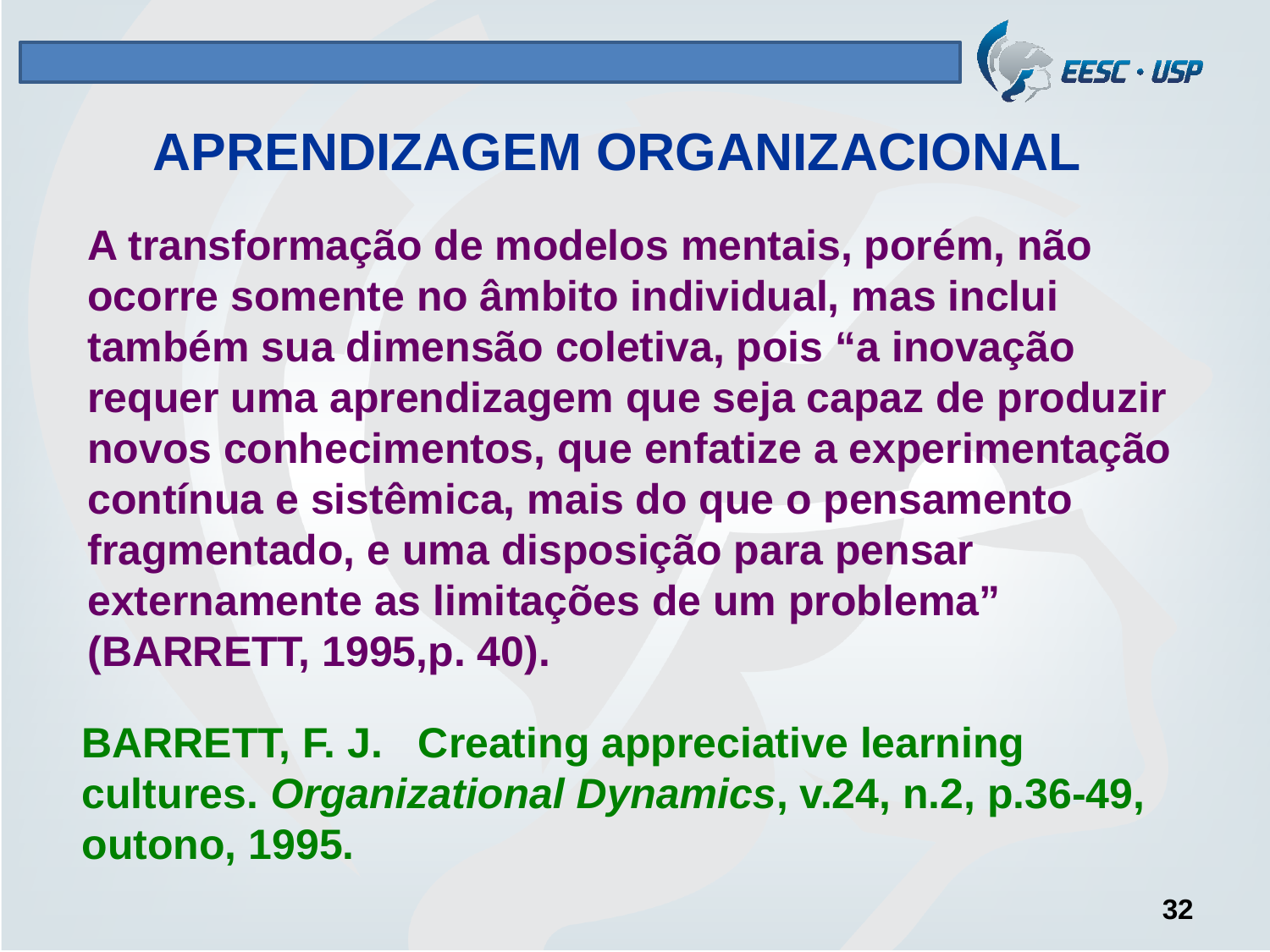

# APRENDIZAGEM ORGANIZACIONAL
A transformação de modelos mentais, porém, não ocorre somente no âmbito individual, mas inclui também sua dimensão coletiva, pois “a inovação requer uma aprendizagem que seja capaz de produzir novos conhecimentos, que enfatize a experimentação contínua e sistêmica, mais do que o pensamento fragmentado, e uma disposição para pensar externamente as limitações de um problema” (BARRETT, 1995,p. 40).
BARRETT, F. J.   Creating appreciative learning cultures. Organizational Dynamics, v.24, n.2, p.36-49, outono, 1995.
32